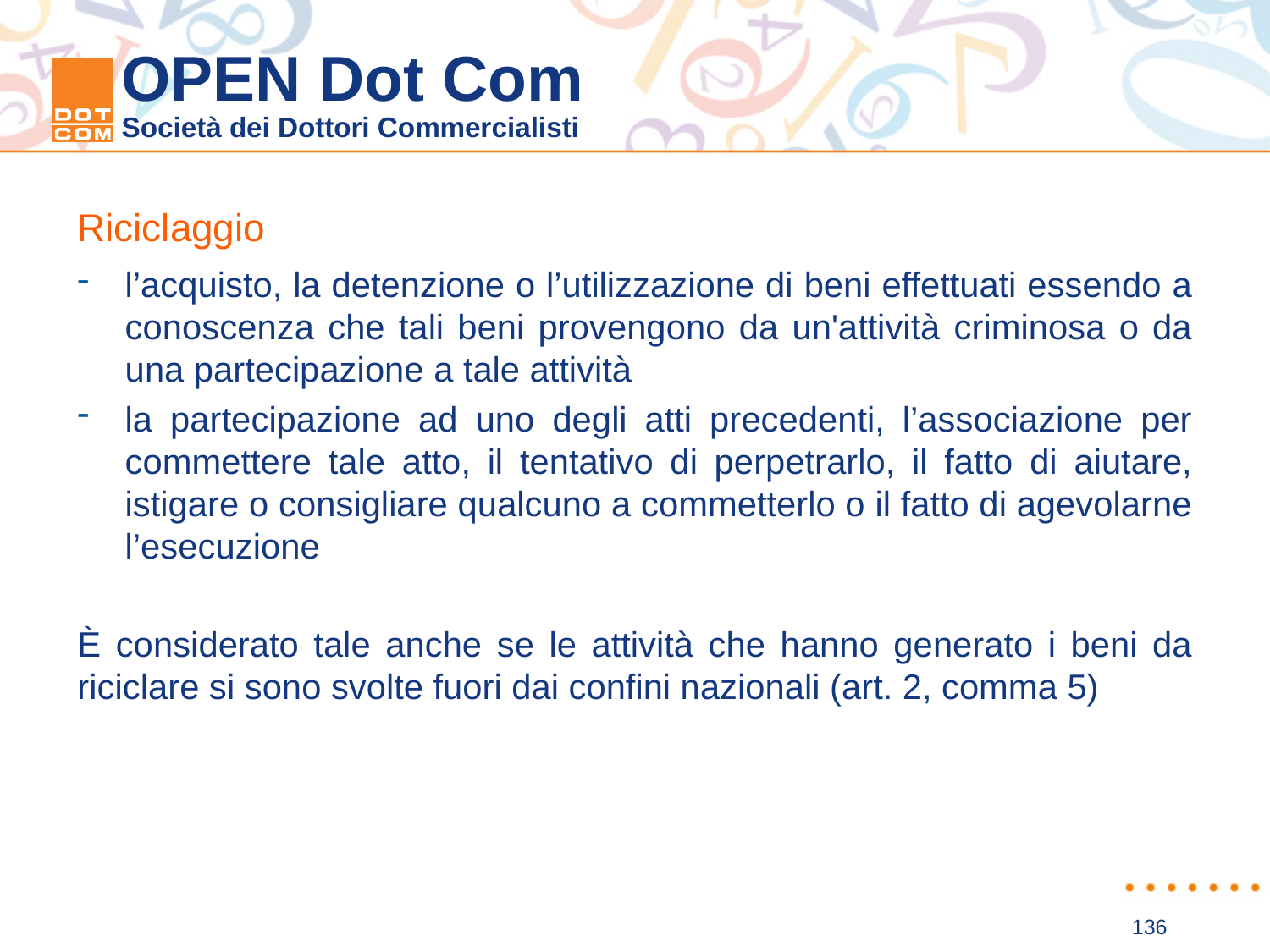

Riciclaggio
l’acquisto, la detenzione o l’utilizzazione di beni effettuati essendo a conoscenza che tali beni provengono da un'attività criminosa o da una partecipazione a tale attività
la partecipazione ad uno degli atti precedenti, l’associazione per commettere tale atto, il tentativo di perpetrarlo, il fatto di aiutare, istigare o consigliare qualcuno a commetterlo o il fatto di agevolarne l’esecuzione

È considerato tale anche se le attività che hanno generato i beni da riciclare si sono svolte fuori dai confini nazionali (art. 2, comma 5)